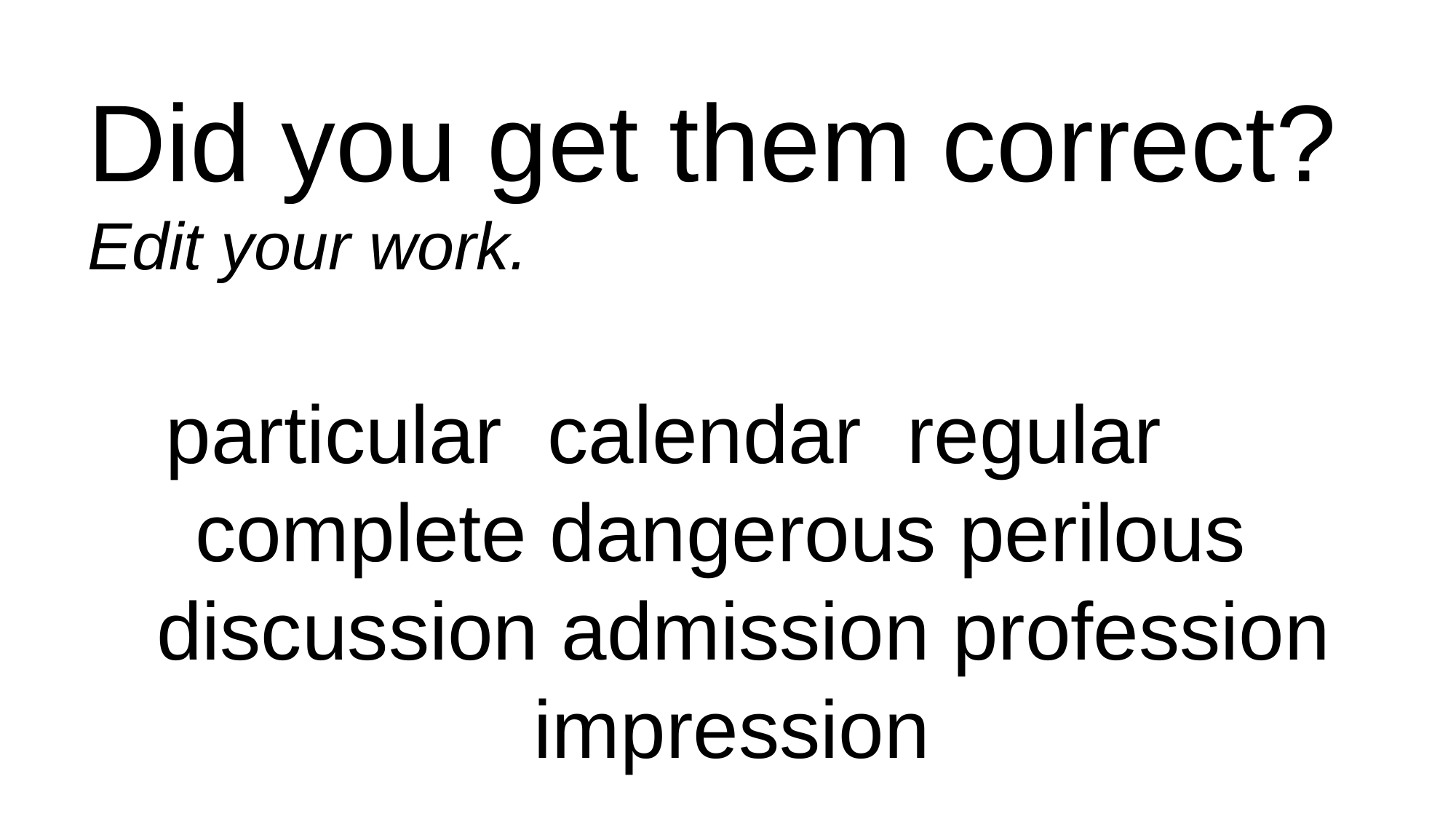

Did you get them correct?
Edit your work.

particular  calendar  regular        complete dangerous perilous   discussion admission profession impression